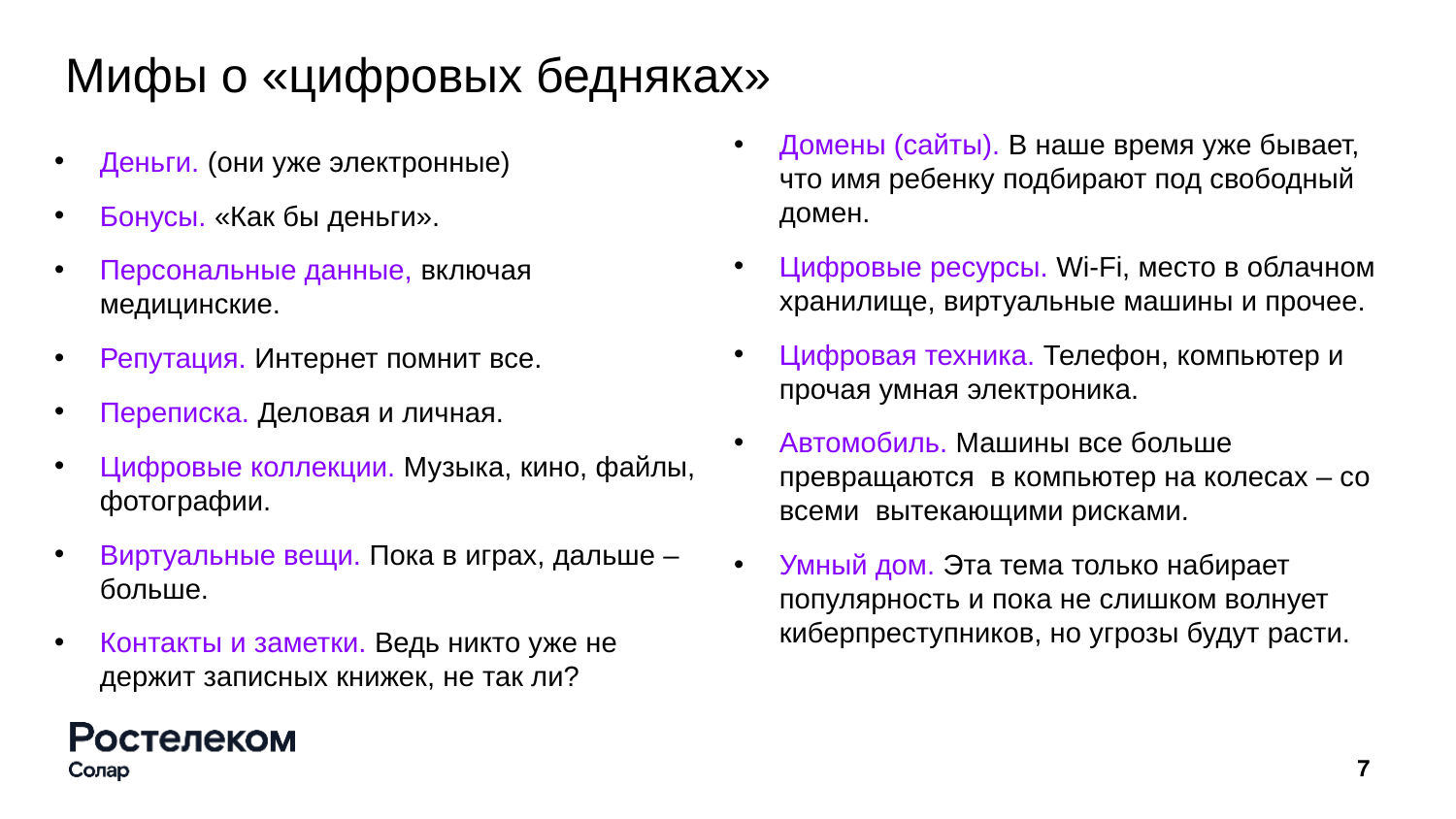

Домены (сайты). В наше время уже бывает, что имя ребенку подбирают под свободный домен.
Цифровые ресурсы. Wi-Fi, место в облачном хранилище, виртуальные машины и прочее.
Цифровая техника. Телефон, компьютер и прочая умная электроника.
Автомобиль. Машины все больше превращаются  в компьютер на колесах – со всеми  вытекающими рисками.
Умный дом. Эта тема только набирает популярность и пока не слишком волнует киберпреступников, но угрозы будут расти.
# Мифы о «цифровых бедняках»
Деньги. (они уже электронные)
Бонусы. «Как бы деньги».
Персональные данные, включая медицинские.
Репутация. Интернет помнит все.
Переписка. Деловая и личная.
Цифровые коллекции. Музыка, кино, файлы, фотографии.
Виртуальные вещи. Пока в играх, дальше – больше.
Контакты и заметки. Ведь никто уже не держит записных книжек, не так ли?